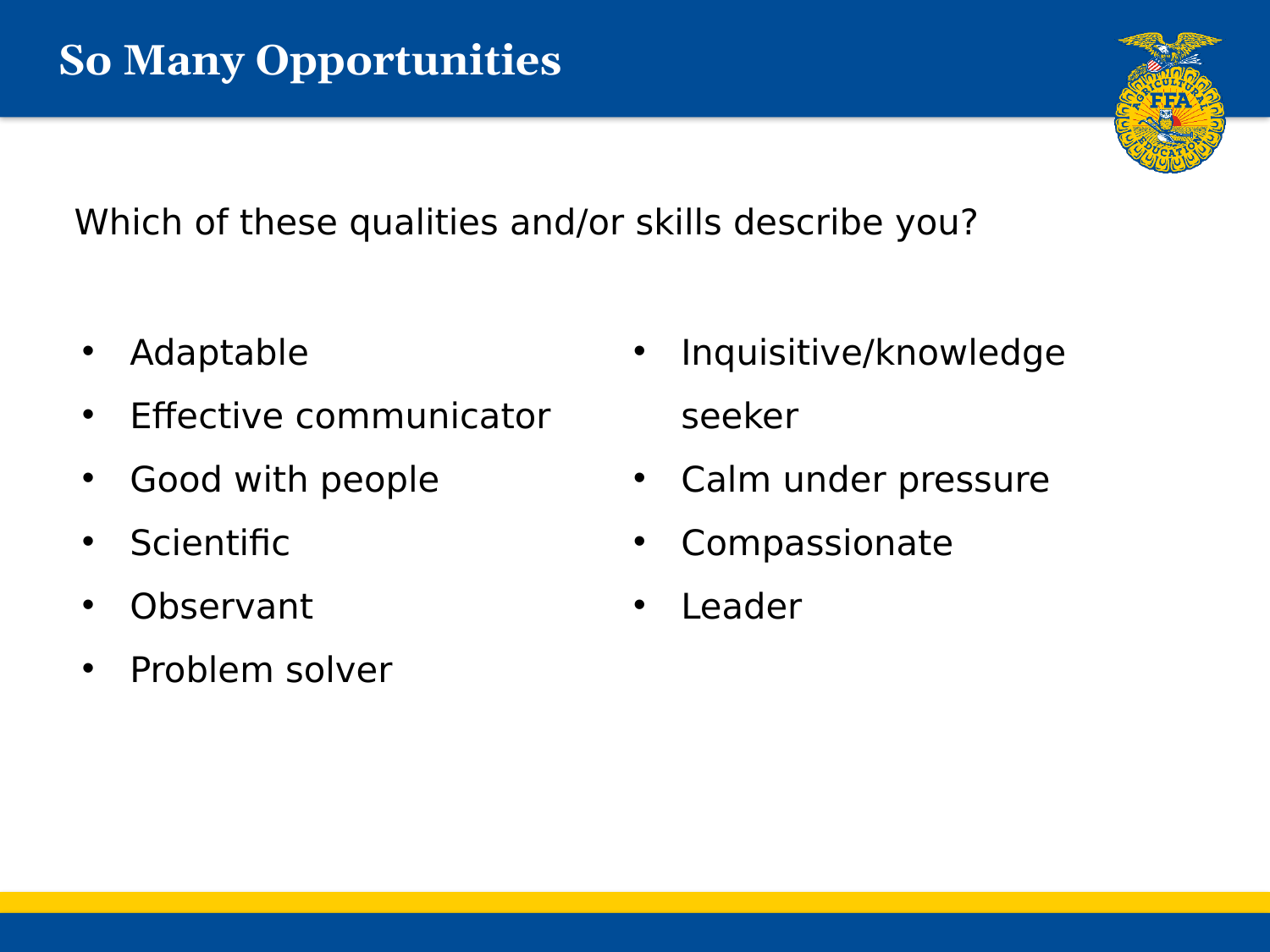

# So Many Opportunities
Which of these qualities and/or skills describe you?

Adaptable
Effective communicator
Good with people
Scientific
Observant
Problem solver

Inquisitive/knowledge seeker
Calm under pressure
Compassionate
Leader